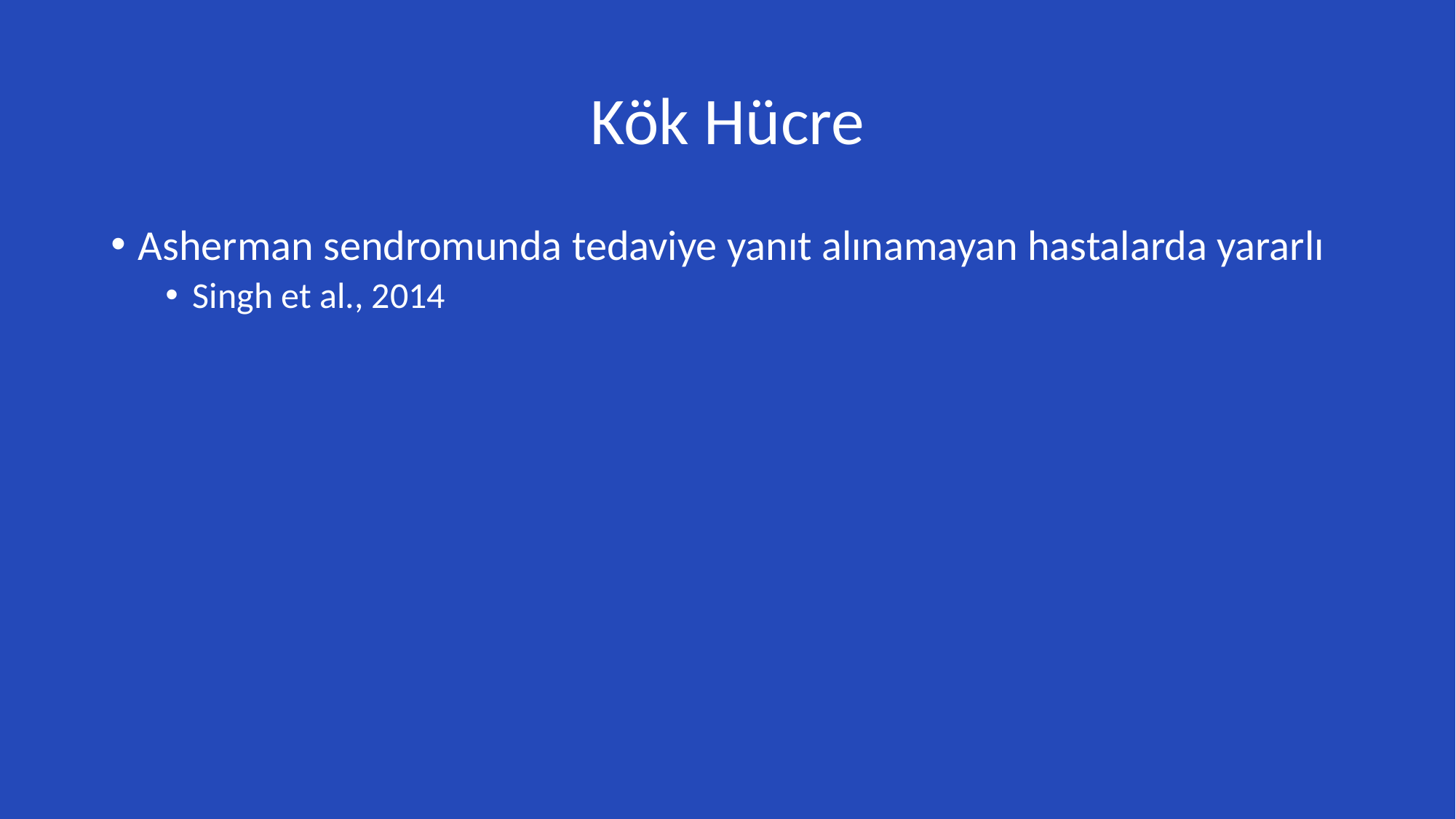

# Kök Hücre
Asherman sendromunda tedaviye yanıt alınamayan hastalarda yararlı
Singh et al., 2014